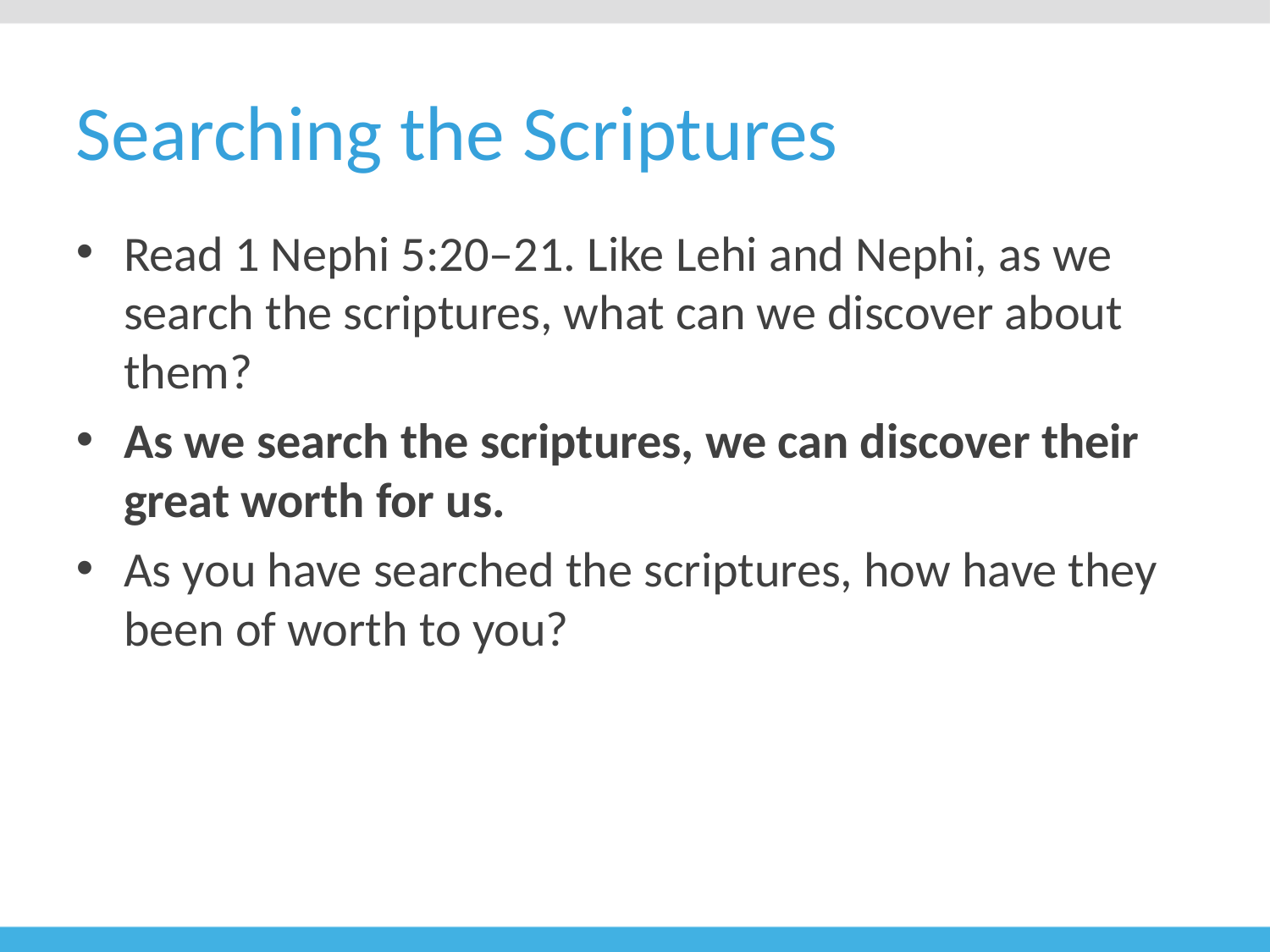

# Searching the Scriptures
Read 1 Nephi 5:20–21. Like Lehi and Nephi, as we search the scriptures, what can we discover about them?
As we search the scriptures, we can discover their great worth for us.
As you have searched the scriptures, how have they been of worth to you?